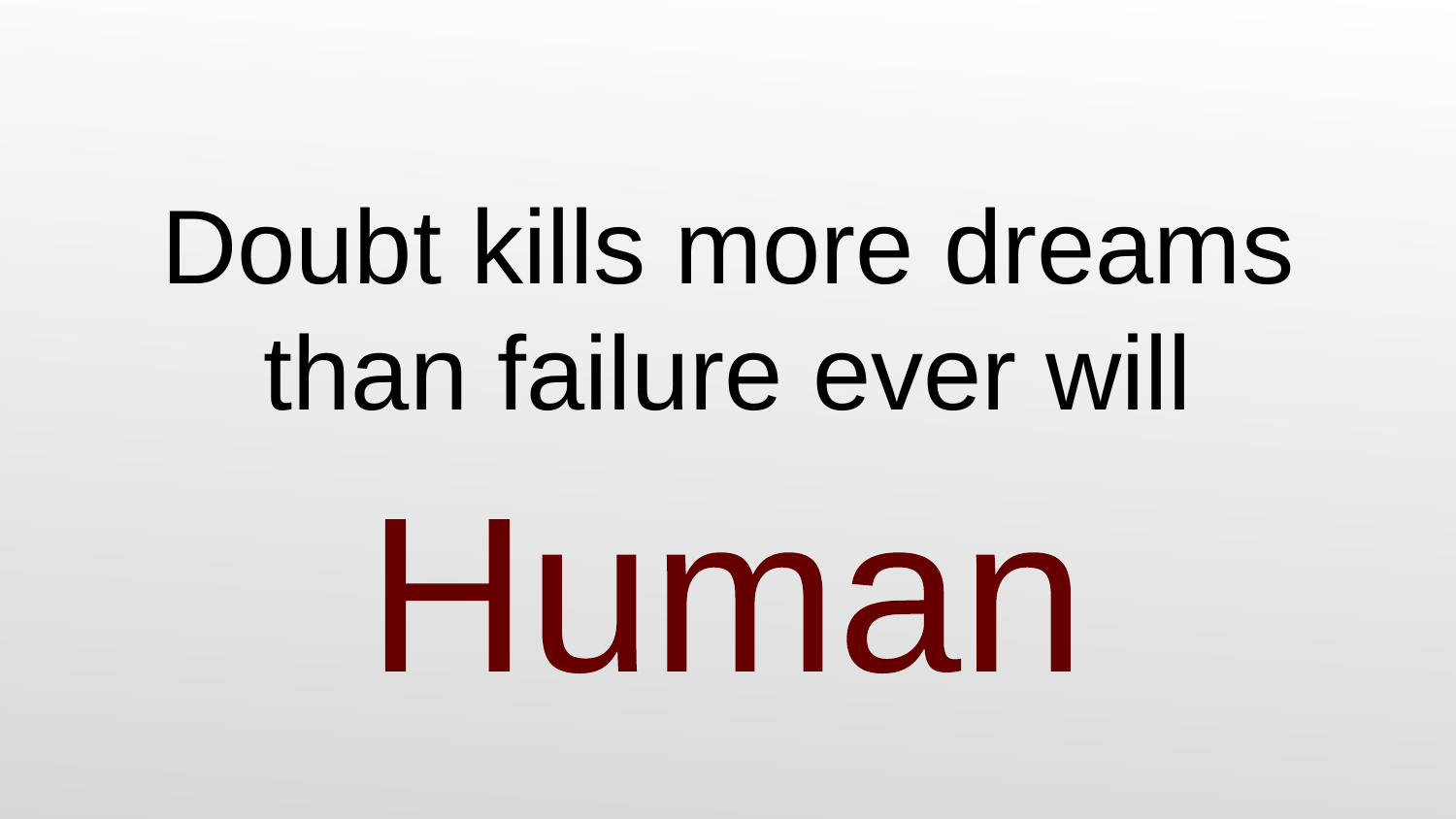

#
Doubt kills more dreams than failure ever will

Human